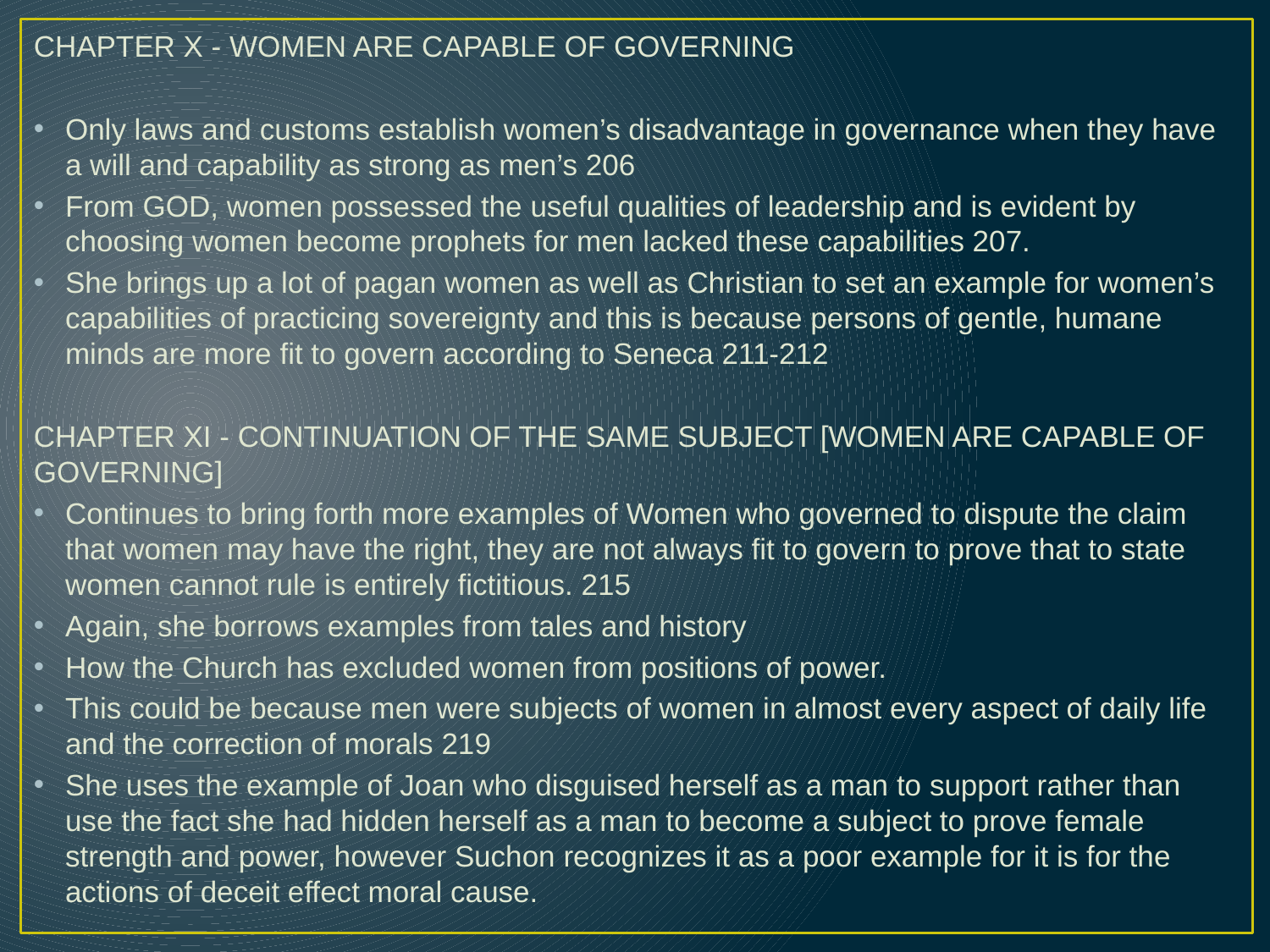

Chapter X - Women are Capable of Governing

Only laws and customs establish women’s disadvantage in governance when they have a will and capability as strong as men’s 206
From GOD, women possessed the useful qualities of leadership and is evident by choosing women become prophets for men lacked these capabilities 207.
She brings up a lot of pagan women as well as Christian to set an example for women’s capabilities of practicing sovereignty and this is because persons of gentle, humane minds are more fit to govern according to Seneca 211-212

Chapter XI - Continuation of the Same Subject [Women are Capable of Governing]
Continues to bring forth more examples of Women who governed to dispute the claim that women may have the right, they are not always fit to govern to prove that to state women cannot rule is entirely fictitious. 215
Again, she borrows examples from tales and history
How the Church has excluded women from positions of power.
This could be because men were subjects of women in almost every aspect of daily life and the correction of morals 219
She uses the example of Joan who disguised herself as a man to support rather than use the fact she had hidden herself as a man to become a subject to prove female strength and power, however Suchon recognizes it as a poor example for it is for the actions of deceit effect moral cause.